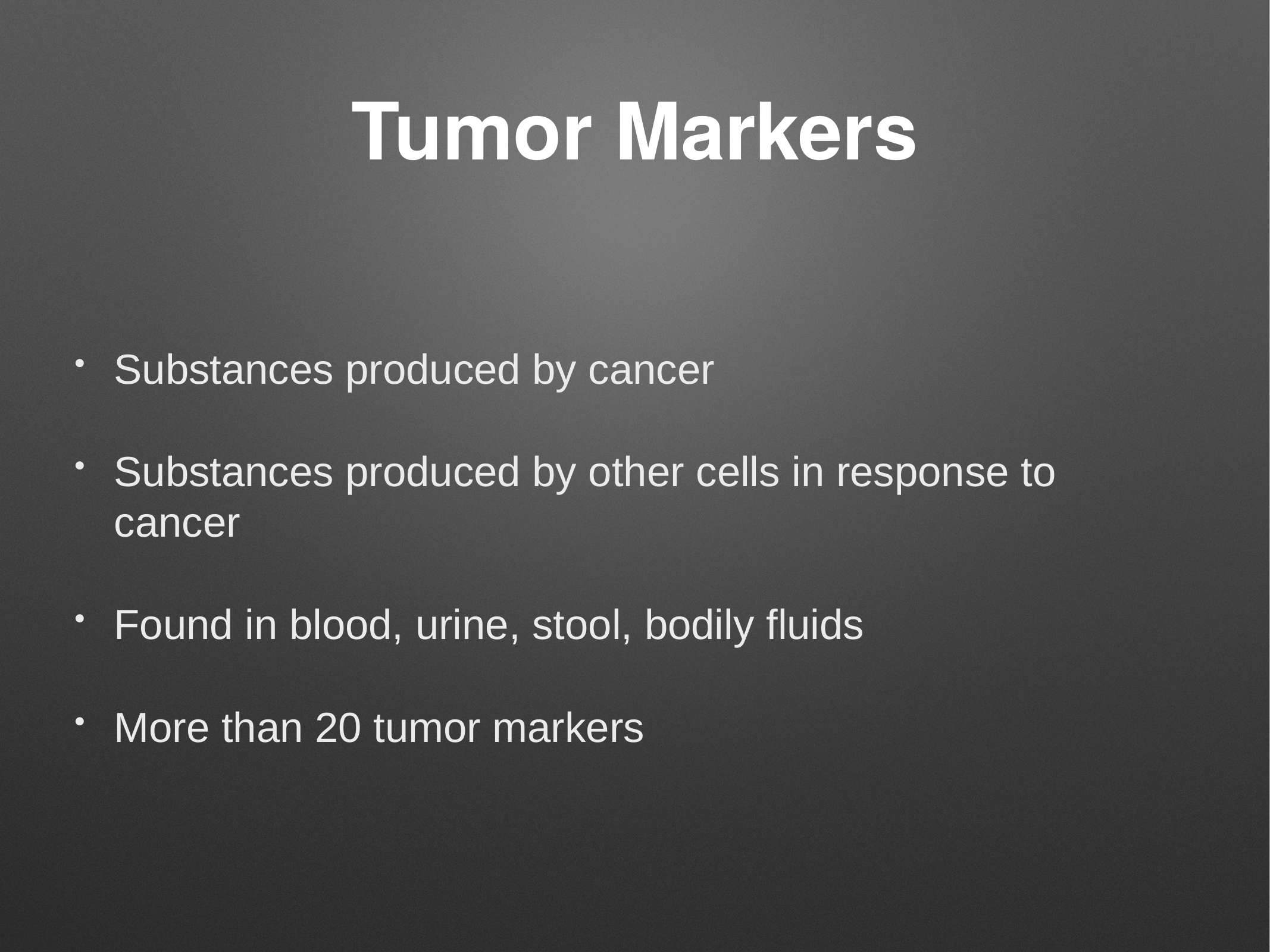

# Tumor Markers
Substances produced by cancer
Substances produced by other cells in response to cancer
Found in blood, urine, stool, bodily fluids
More than 20 tumor markers